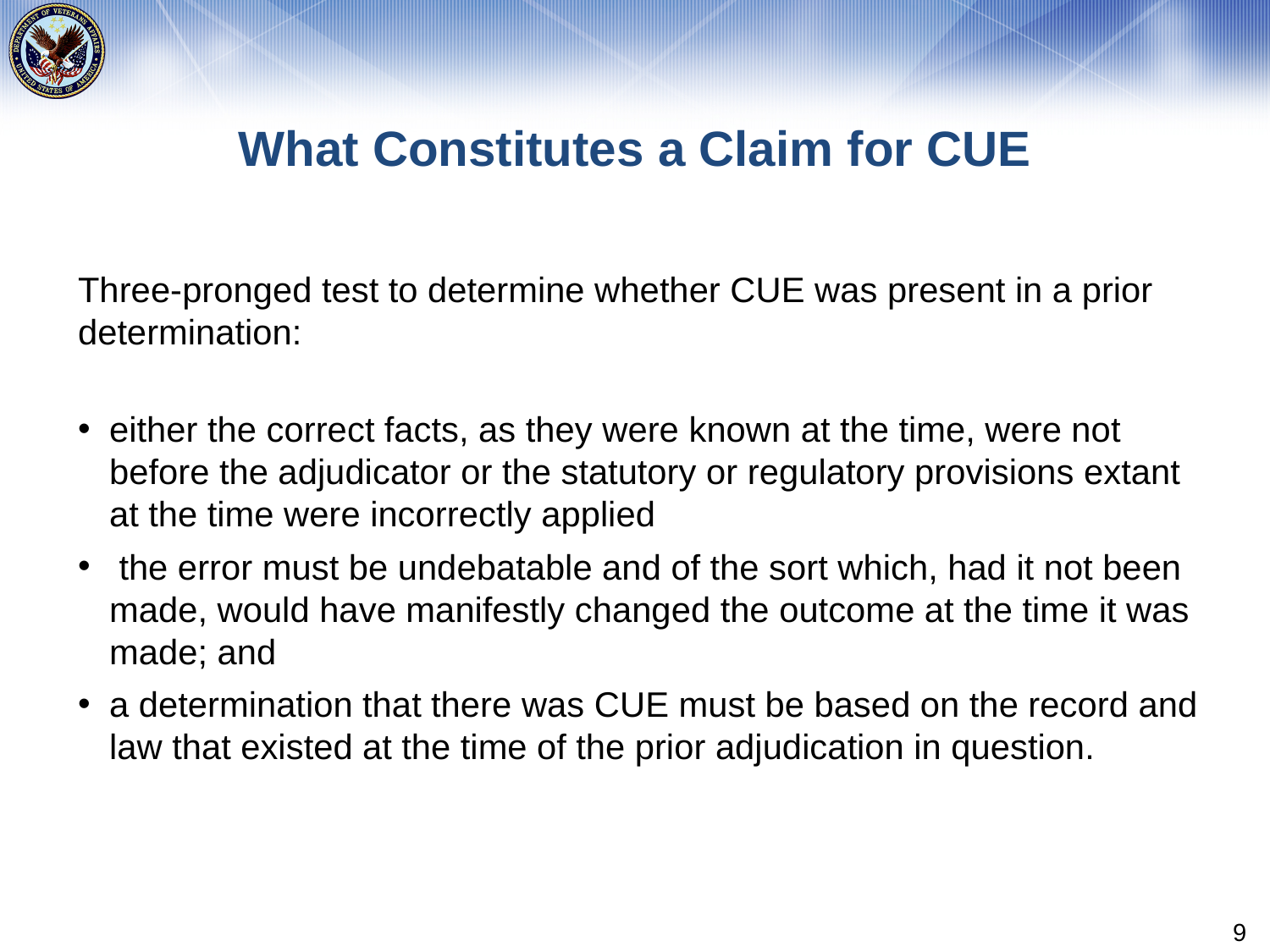

# What Constitutes a Claim for CUE
Three-pronged test to determine whether CUE was present in a prior determination:
either the correct facts, as they were known at the time, were not before the adjudicator or the statutory or regulatory provisions extant at the time were incorrectly applied
 the error must be undebatable and of the sort which, had it not been made, would have manifestly changed the outcome at the time it was made; and
a determination that there was CUE must be based on the record and law that existed at the time of the prior adjudication in question.
9